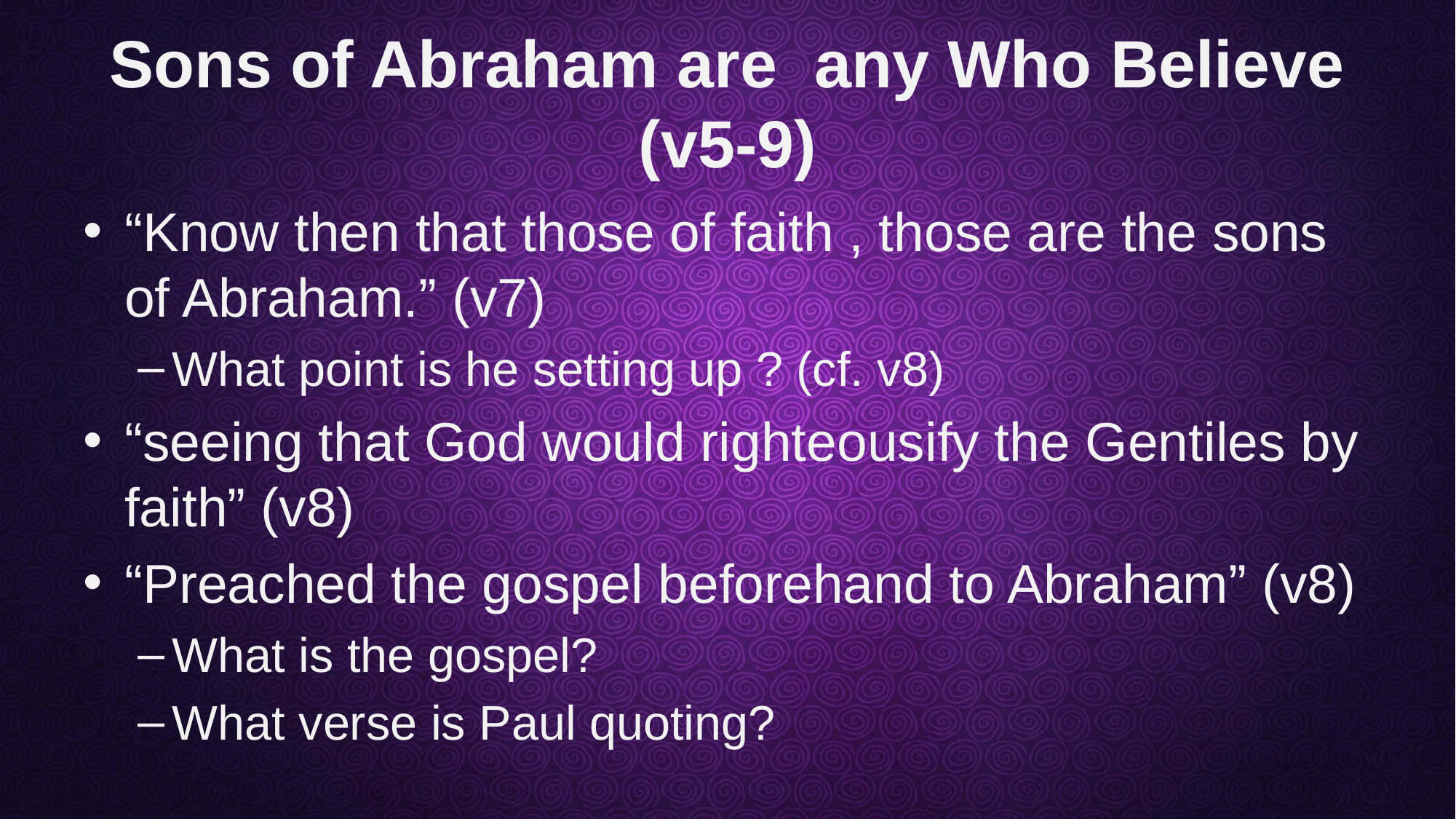

# Sons of Abraham are  any Who Believe (v5-9)
“Know then that those of faith , those are the sons of Abraham.” (v7)
What point is he setting up ? (cf. v8)
“seeing that God would righteousify the Gentiles by faith” (v8)
“Preached the gospel beforehand to Abraham” (v8)
What is the gospel?
What verse is Paul quoting?